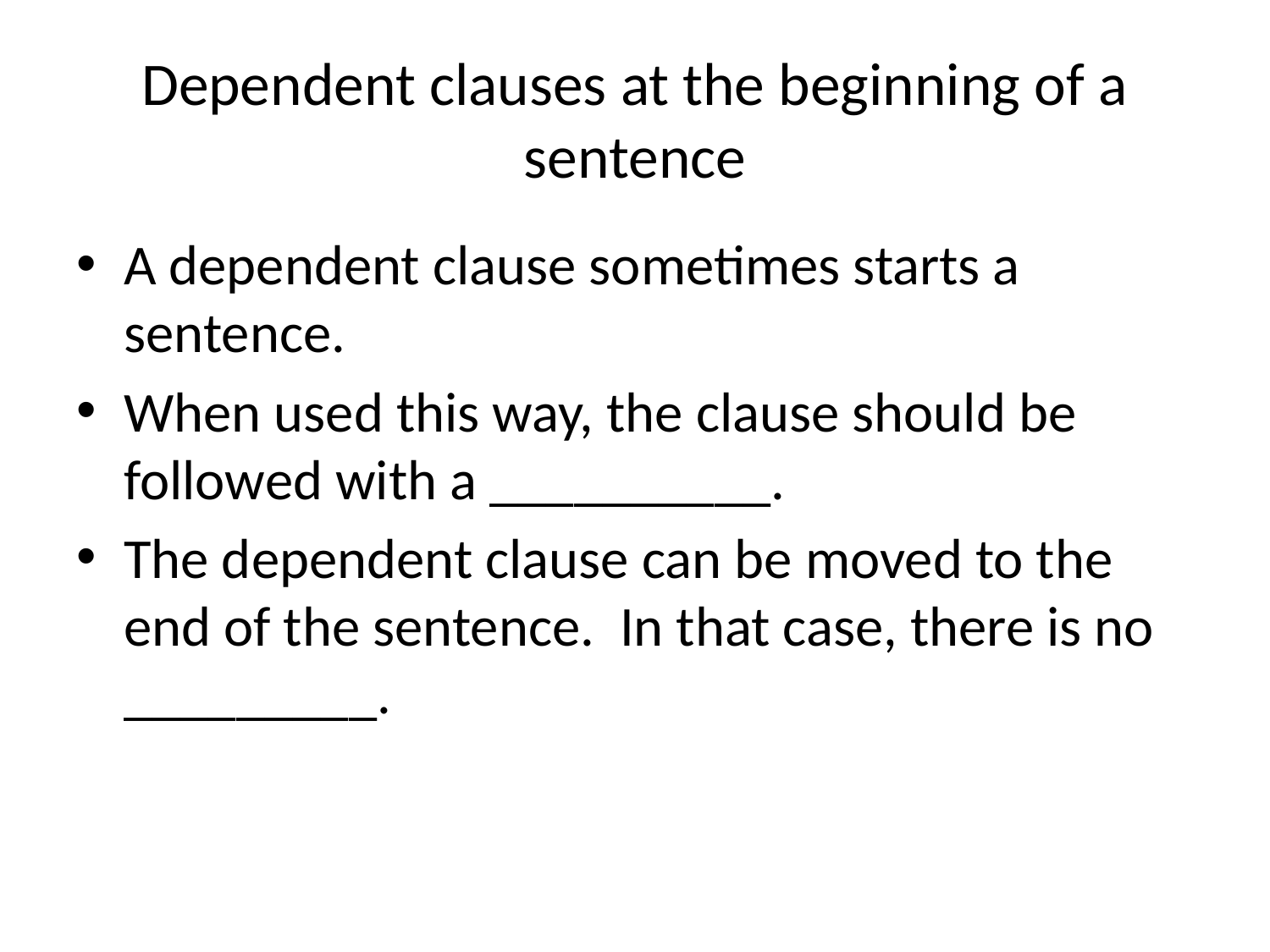

# Dependent clauses at the beginning of a sentence
A dependent clause sometimes starts a sentence.
When used this way, the clause should be followed with a __________.
The dependent clause can be moved to the end of the sentence.  In that case, there is no _________.